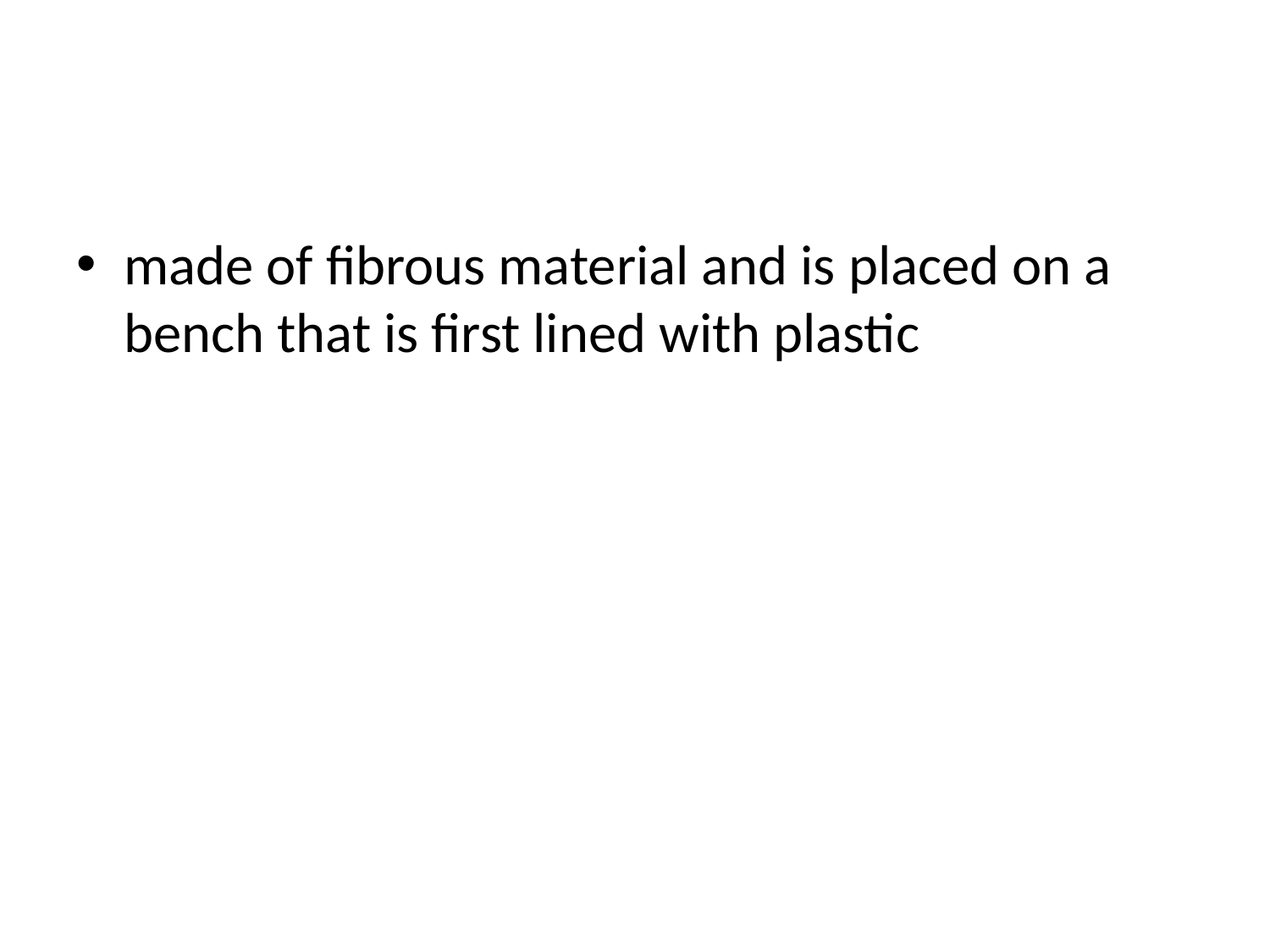

#
made of fibrous material and is placed on a bench that is first lined with plastic